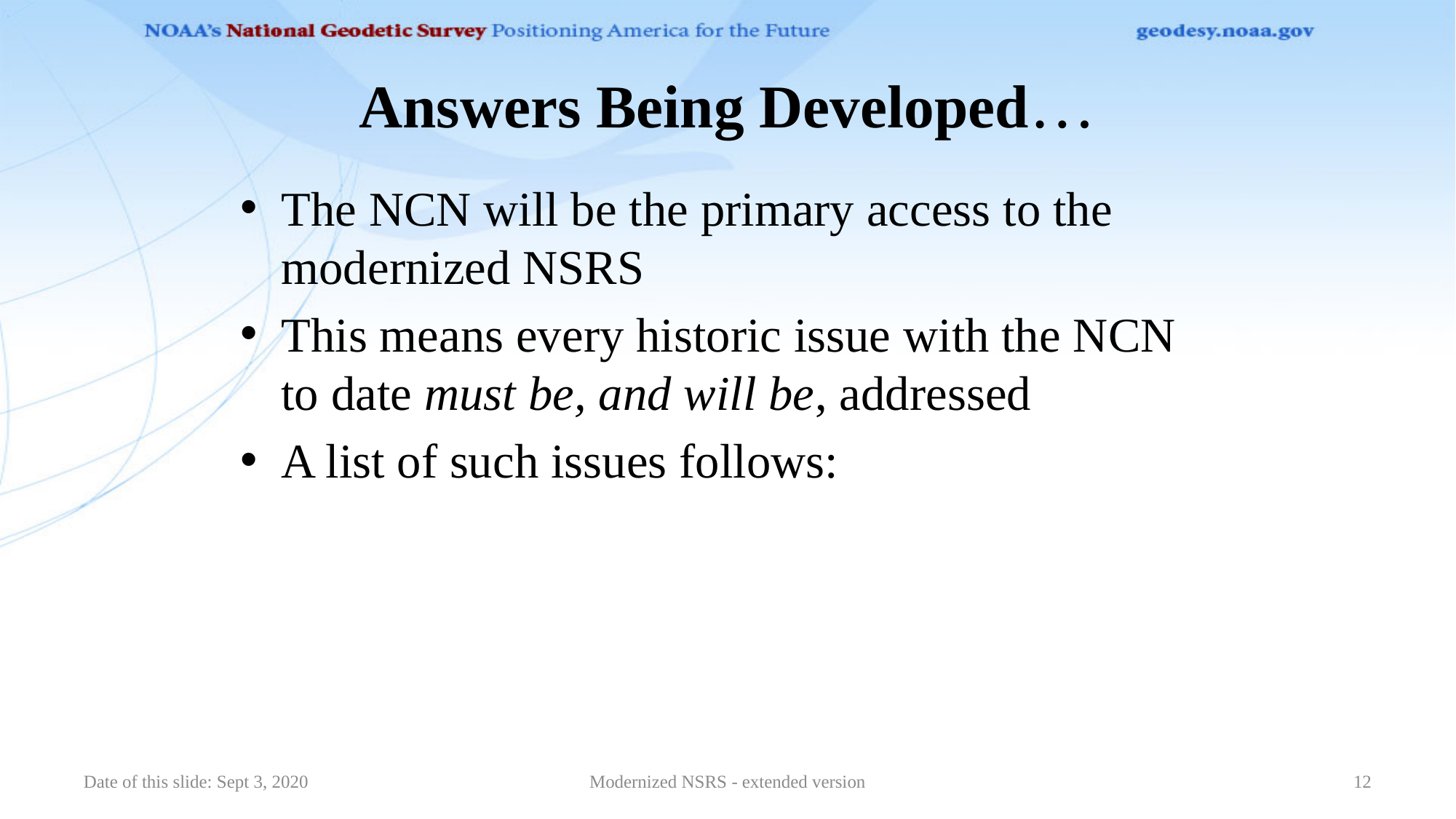

# Answers Being Developed…
The NCN will be the primary access to the modernized NSRS
This means every historic issue with the NCN to date must be, and will be, addressed
A list of such issues follows:
Date of this slide: Sept 3, 2020
Modernized NSRS - extended version
12